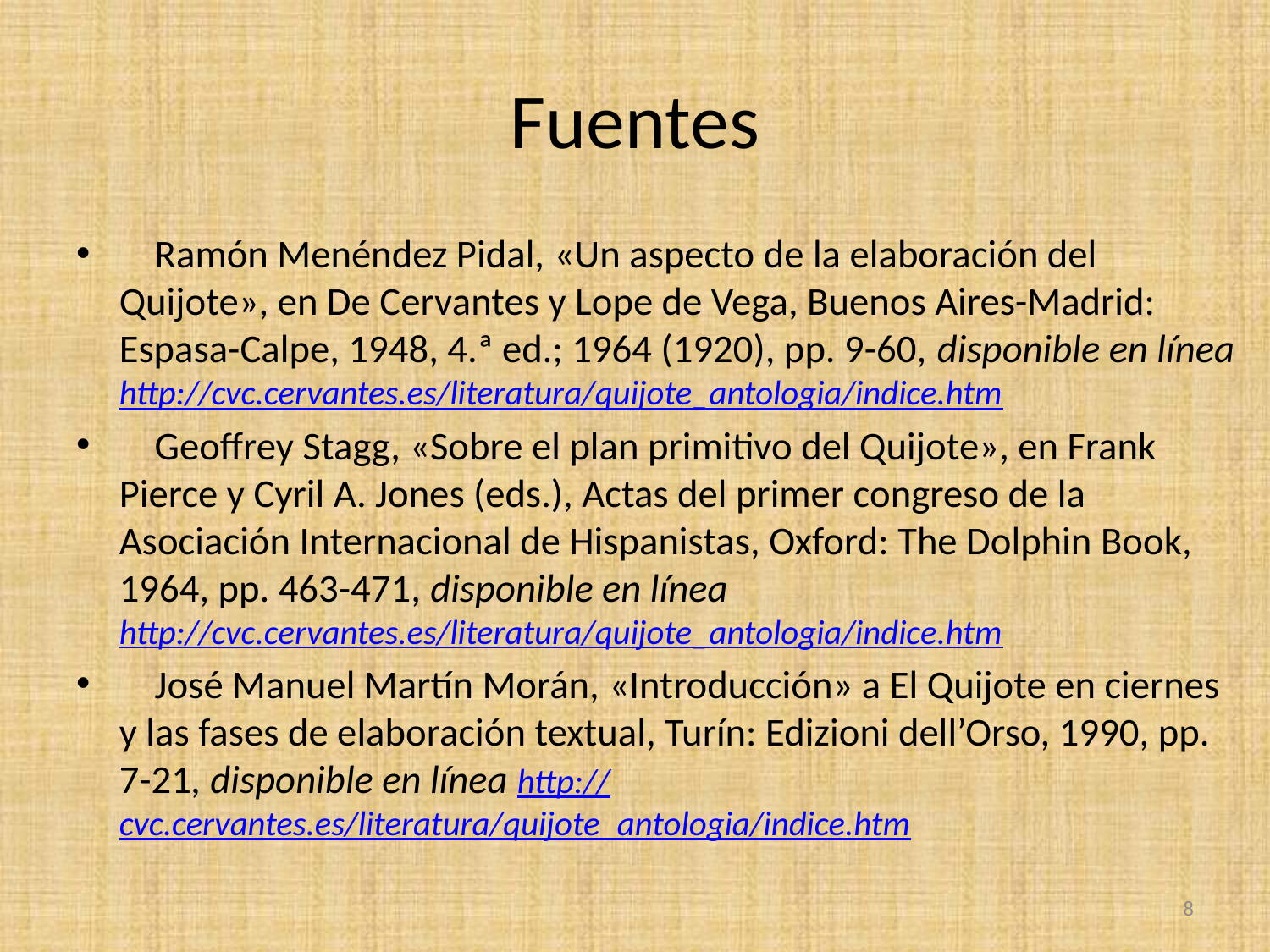

# Fuentes
    Ramón Menéndez Pidal, «Un aspecto de la elaboración del Quijote», en De Cervantes y Lope de Vega, Buenos Aires-Madrid: Espasa-Calpe, 1948, 4.ª ed.; 1964 (1920), pp. 9-60, disponible en línea http://cvc.cervantes.es/literatura/quijote_antologia/indice.htm
    Geoffrey Stagg, «Sobre el plan primitivo del Quijote», en Frank Pierce y Cyril A. Jones (eds.), Actas del primer congreso de la Asociación Internacional de Hispanistas, Oxford: The Dolphin Book, 1964, pp. 463-471, disponible en línea http://cvc.cervantes.es/literatura/quijote_antologia/indice.htm
    José Manuel Martín Morán, «Introducción» a El Quijote en ciernes y las fases de elaboración textual, Turín: Edizioni dell’Orso, 1990, pp. 7-21, disponible en línea http://cvc.cervantes.es/literatura/quijote_antologia/indice.htm

8